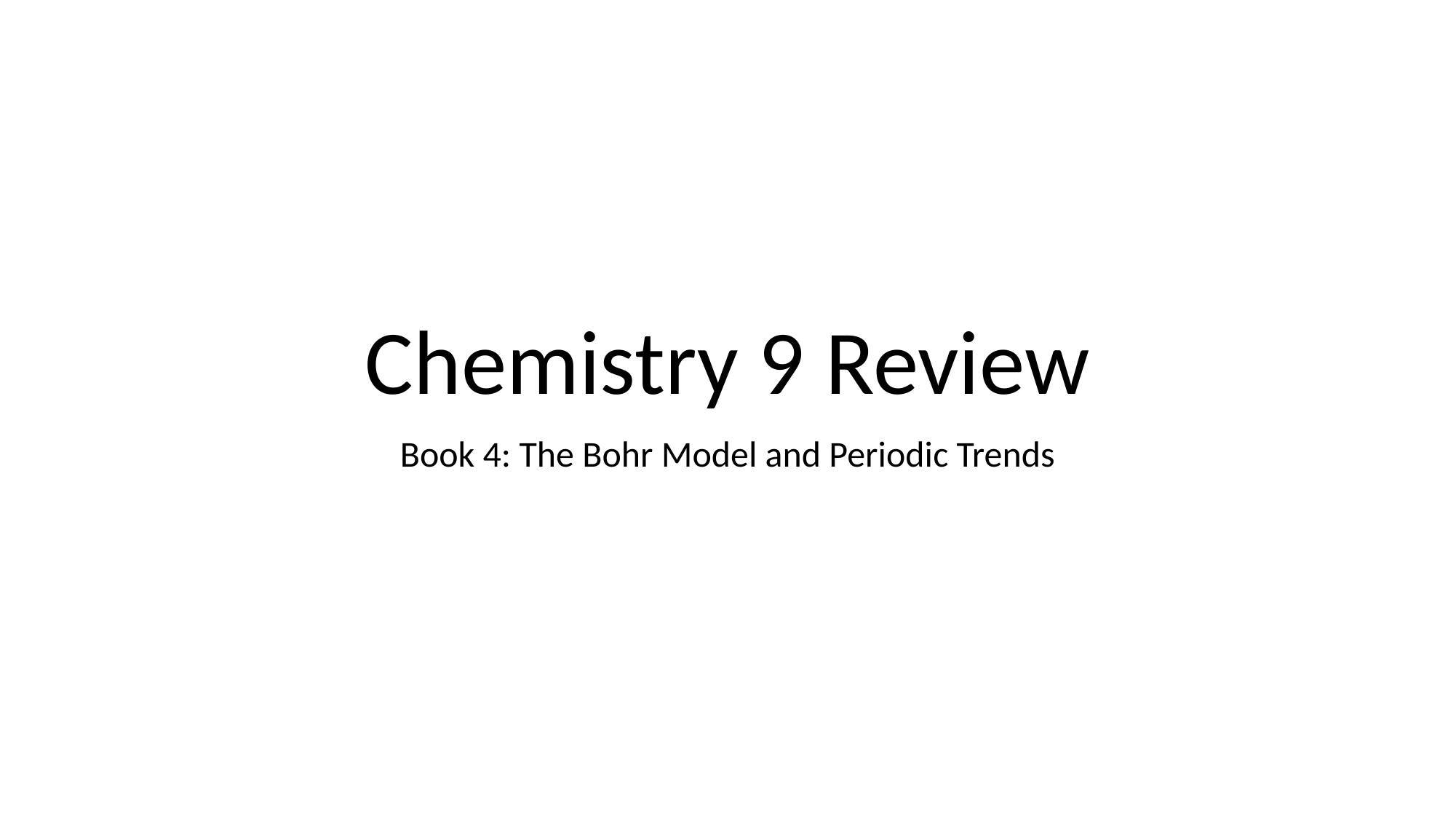

# Chemistry 9 Review
Book 4: The Bohr Model and Periodic Trends